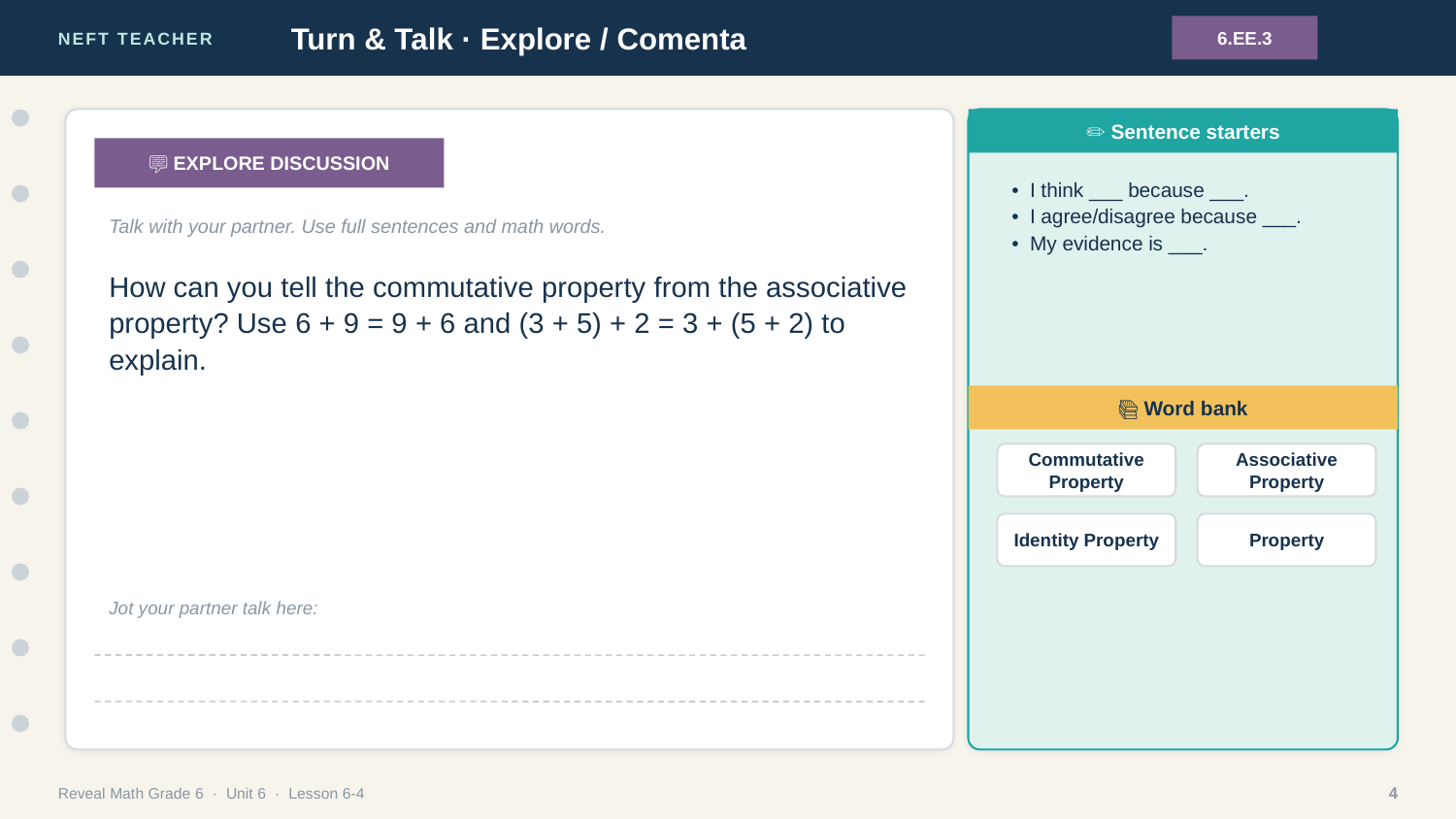

NEFT TEACHER
Turn & Talk · Explore / Comenta
6.EE.3

✏️ Sentence starters
💬 EXPLORE DISCUSSION
•  I think ___ because ___.
•  I agree/disagree because ___.
•  My evidence is ___.

Talk with your partner. Use full sentences and math words.
How can you tell the commutative property from the associative property? Use 6 + 9 = 9 + 6 and (3 + 5) + 2 = 3 + (5 + 2) to explain.

📚 Word bank

Commutative Property
Associative Property

Identity Property
Property

Jot your partner talk here:

Reveal Math Grade 6  ·  Unit 6  ·  Lesson 6-4
4